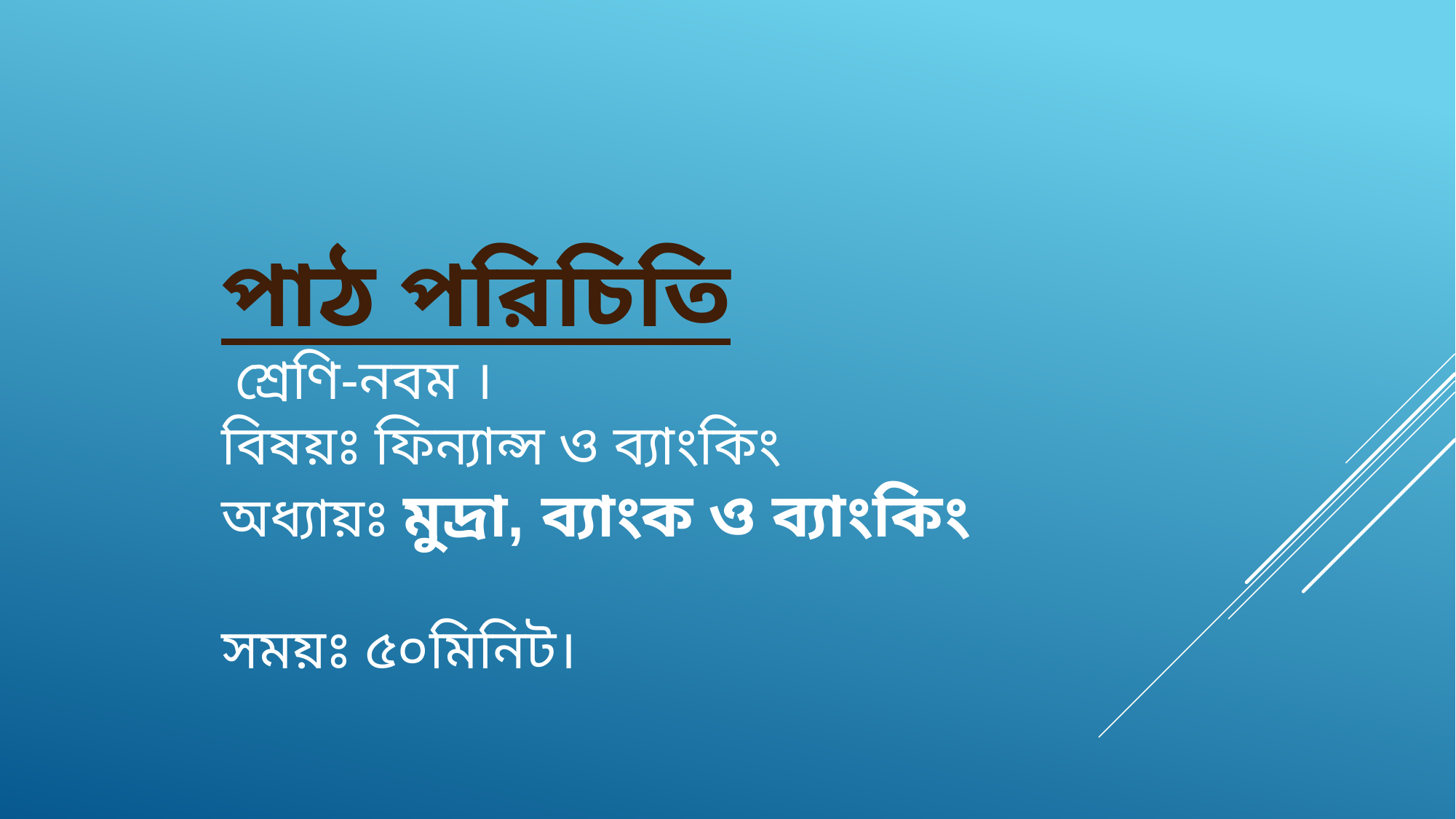

# পাঠ পরিচিতি শ্রেণি-নবম । বিষয়ঃ ফিন্যান্স ও ব্যাংকিং অধ্যায়ঃ মুদ্রা, ব্যাংক ও ব্যাংকিং সময়ঃ ৫০মিনিট।